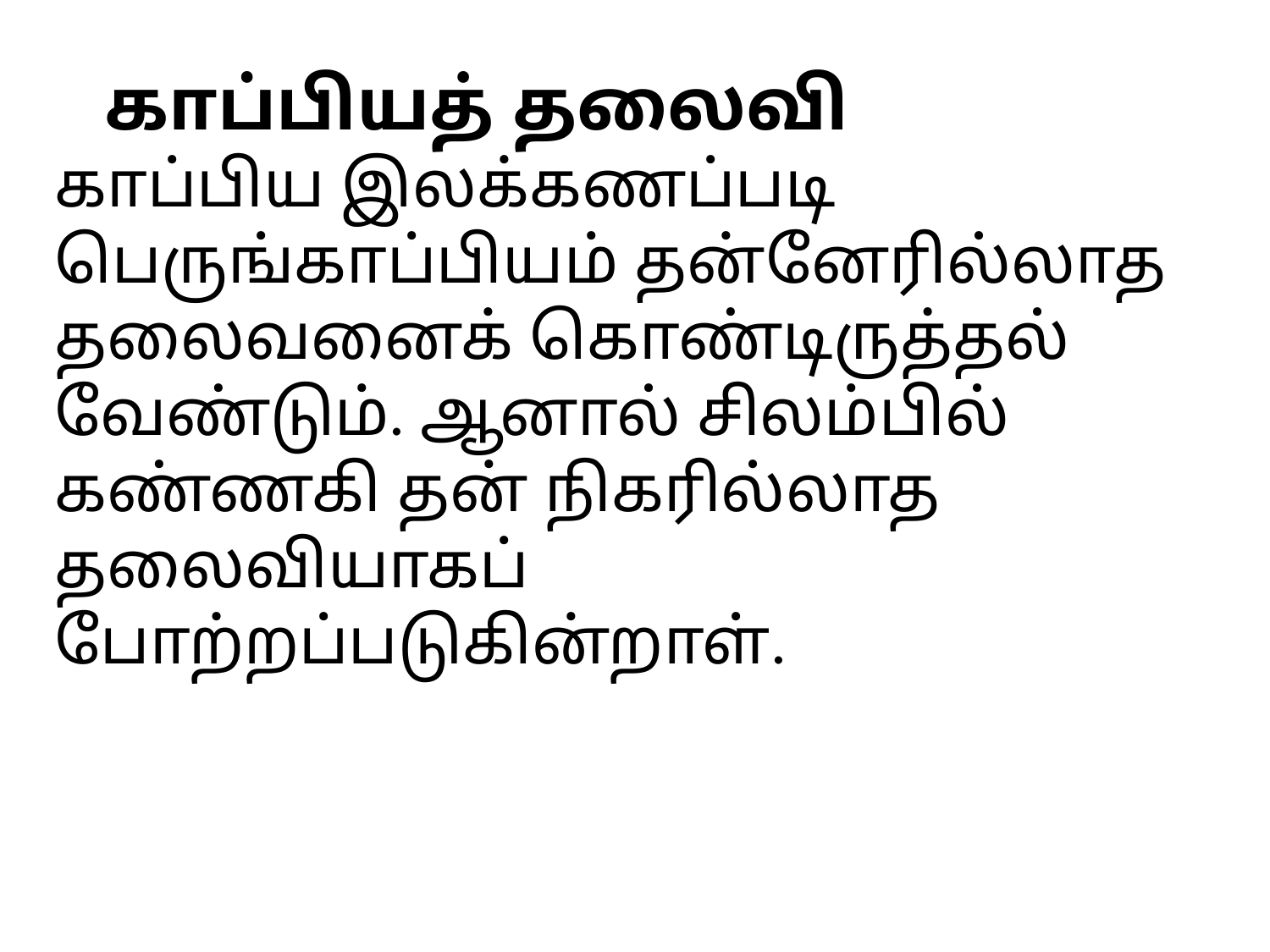

காப்பியத் தலைவி
காப்பிய இலக்கணப்படி பெருங்காப்பியம் தன்னேரில்லாத தலைவனைக் கொண்டிருத்தல் வேண்டும். ஆனால் சிலம்பில் கண்ணகி தன் நிகரில்லாத தலைவியாகப் போற்றப்படுகின்றாள்.